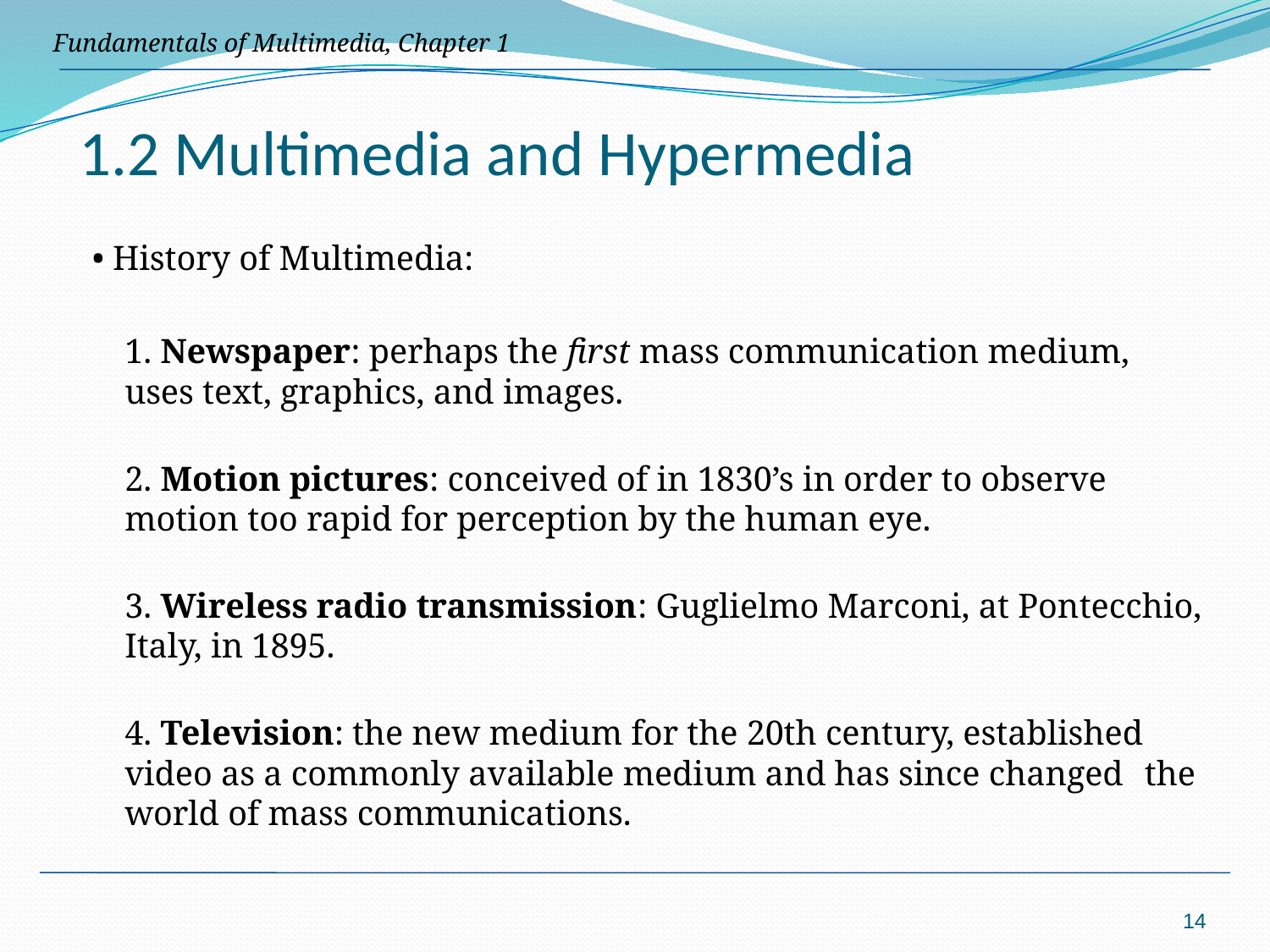

# 1.2 Multimedia and Hypermedia
• History of Multimedia:

	1. Newspaper: perhaps the first mass communication medium, 	uses text, graphics, and images.
	2. Motion pictures: conceived of in 1830’s in order to observe 	motion too rapid for perception by the human eye.
	3. Wireless radio transmission: Guglielmo Marconi, at Pontecchio, 	Italy, in 1895.
	4. Television: the new medium for the 20th century, established 	video as a commonly available medium and has since changed 	the world of mass communications.
14